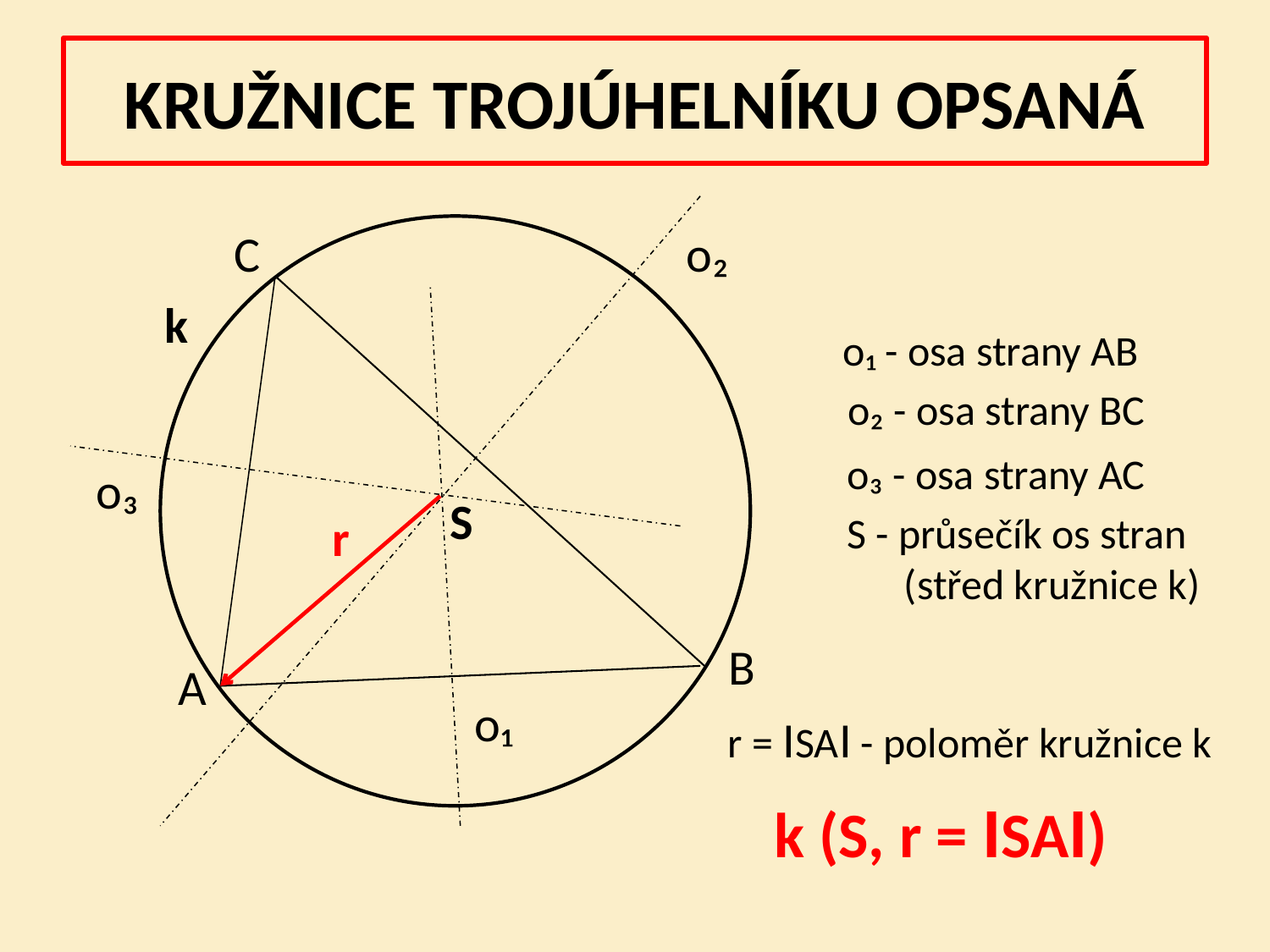

# KRUŽNICE TROJÚHELNÍKU OPSANÁ

C
o₂

k
o₁ - osa strany AB
o₂ - osa strany BC
o₃ - osa strany AC
o₃
S
S - průsečík os stran
      (střed kružnice k)
r
B
A
o₁
r = ISAI - poloměr kružnice k
k (S, r = ISAI)